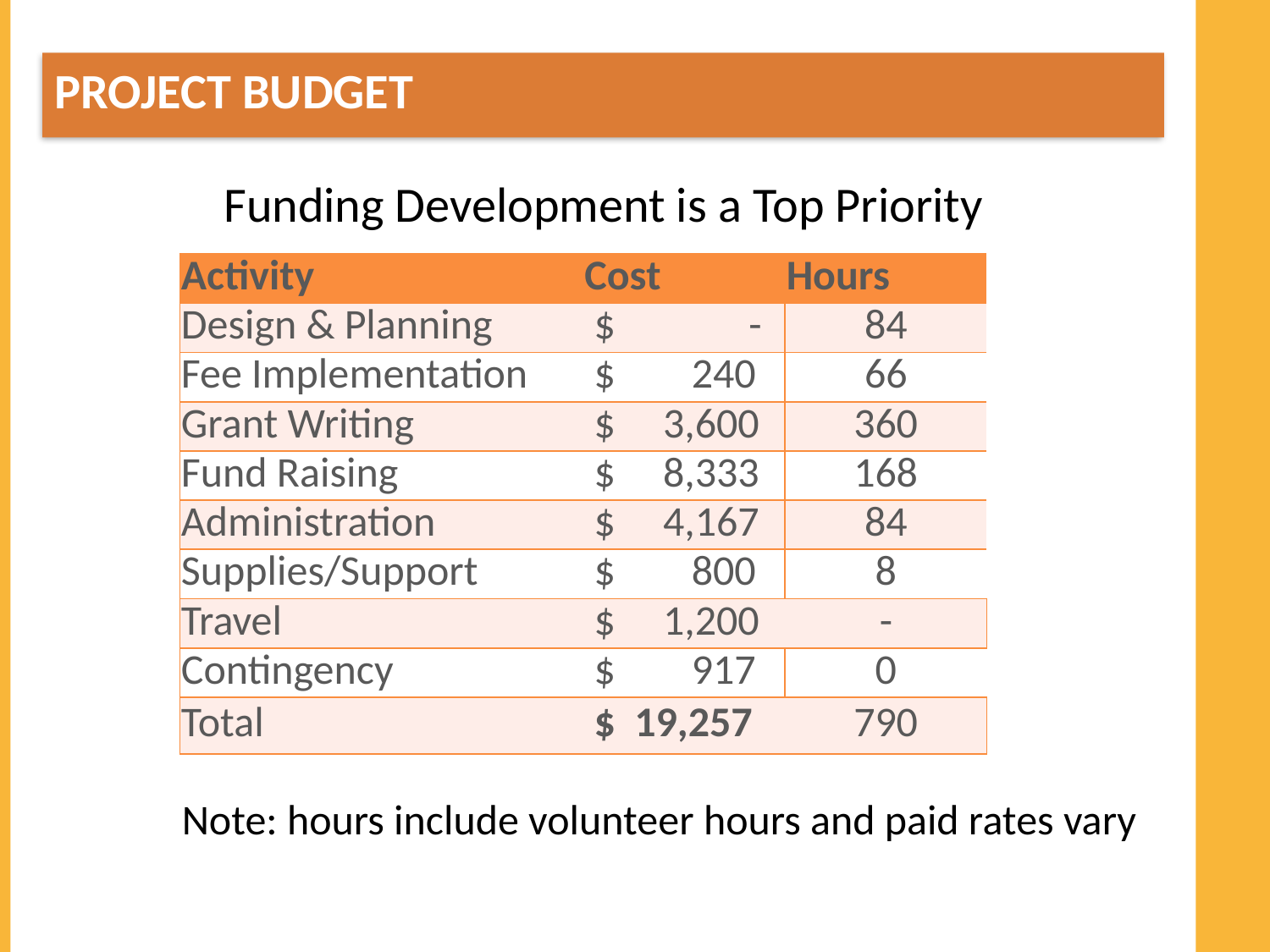

Project Budget
#

Funding Development is a Top Priority

	Note: hours include volunteer hours and paid rates vary
| Activity |  | Cost | Hours |
| --- | --- | --- | --- |
| Design & Planning |  | $ - | 84 |
| Fee Implementation |  | $ 240 | 66 |
| Grant Writing |  | $ 3,600 | 360 |
| Fund Raising |  | $ 8,333 | 168 |
| Administration |  | $ 4,167 | 84 |
| Supplies/Support |  | $ 800 | 8 |
| Travel |  | $ 1,200 | - |
| Contingency |  | $ 917 | 0 |
| Total |  | $ 19,257 | 790 |